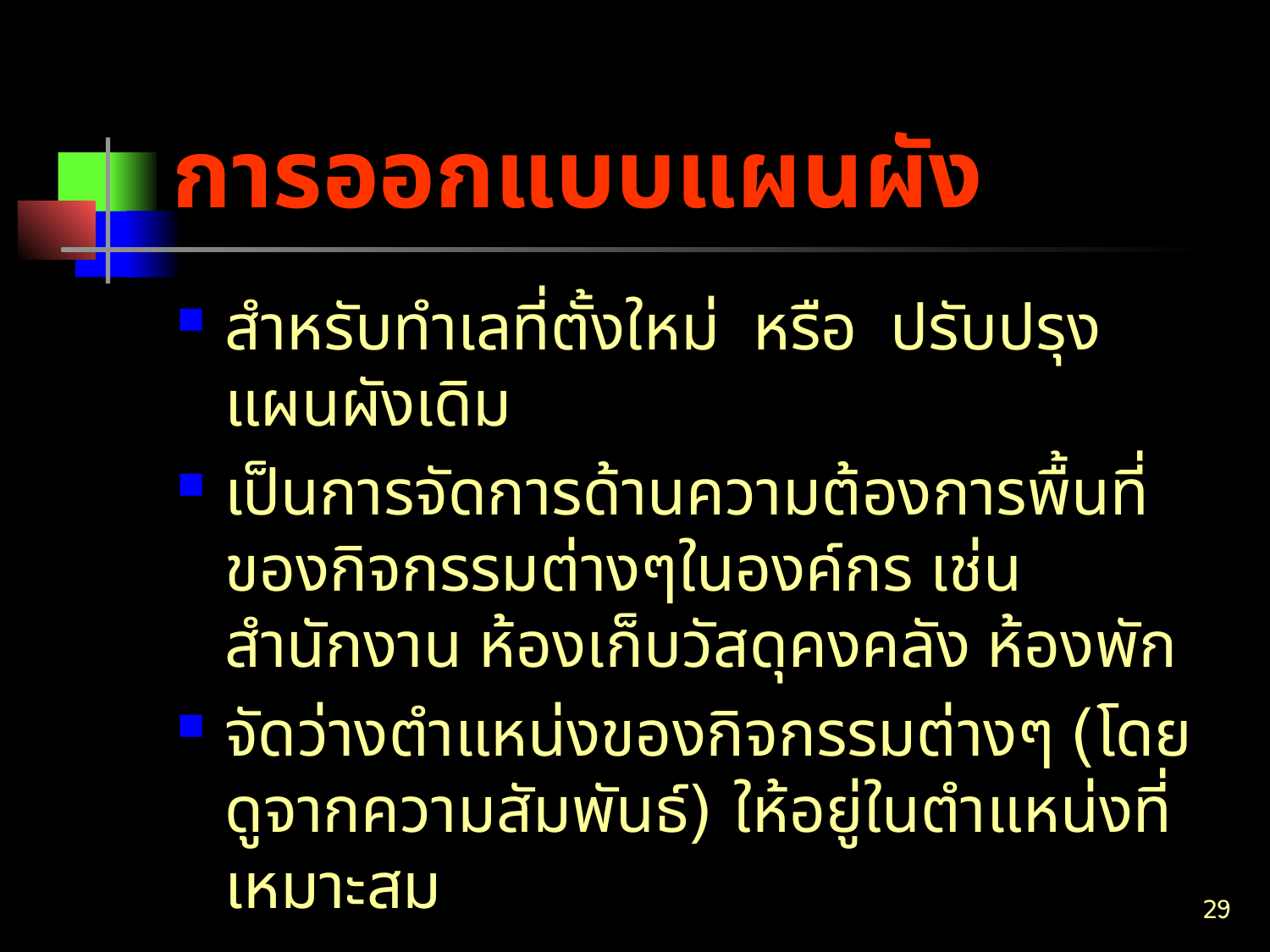

# การออกแบบแผนผัง
สำหรับทำเลที่ตั้งใหม่  หรือ  ปรับปรุงแผนผังเดิม
เป็นการจัดการด้านความต้องการพื้นที่ของกิจกรรมต่างๆในองค์กร เช่น สำนักงาน ห้องเก็บวัสดุคงคลัง ห้องพัก
จัดว่างตำแหน่งของกิจกรรมต่างๆ (โดยดูจากความสัมพันธ์) ให้อยู่ในตำแหน่งที่เหมาะสม
29